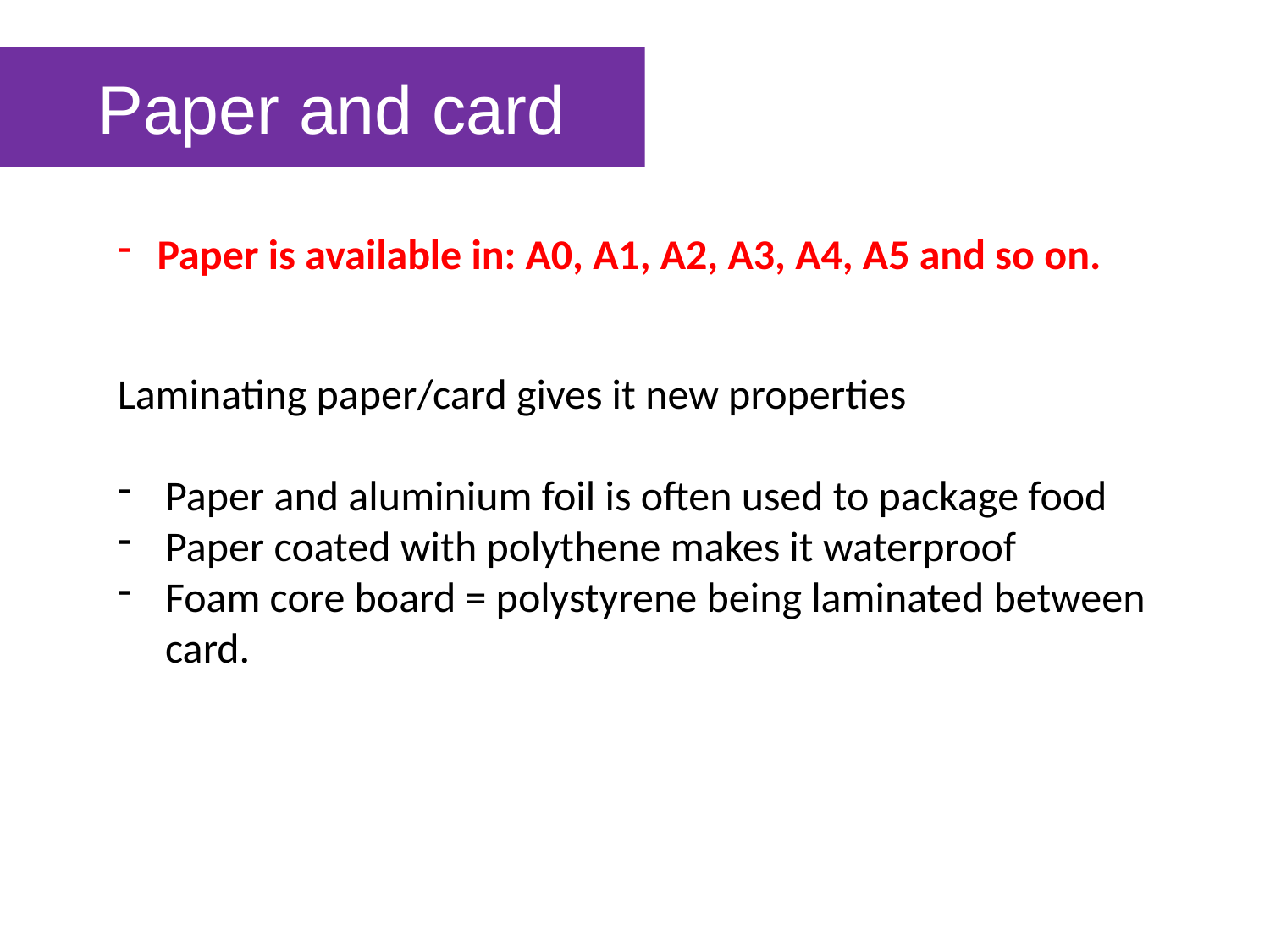

Paper and card

Paper is available in: A0, A1, A2, A3, A4, A5 and so on.

Laminating paper/card gives it new properties

Paper and aluminium foil is often used to package food
Paper coated with polythene makes it waterproof
Foam core board = polystyrene being laminated between card.